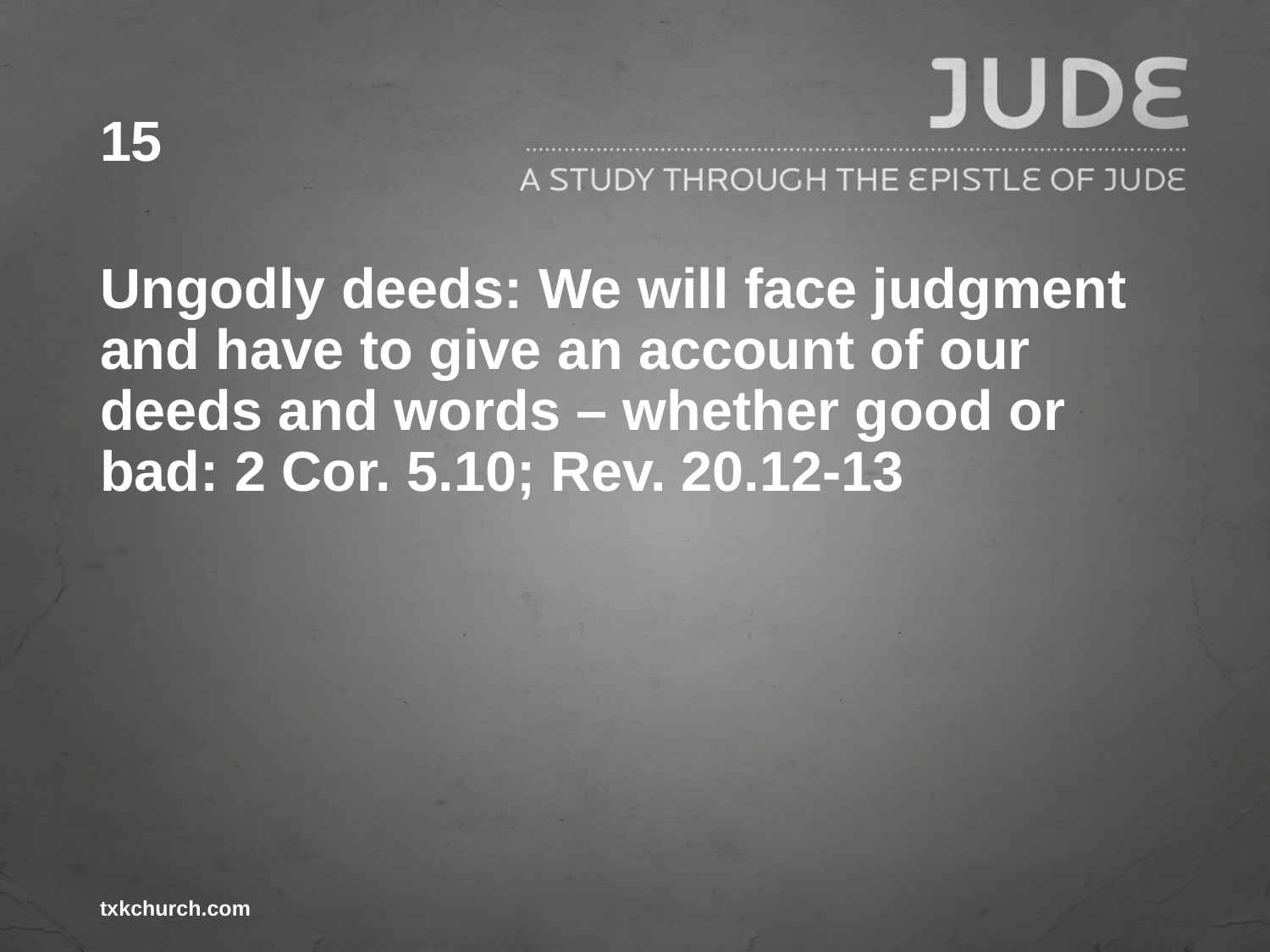

# 15
Ungodly deeds: We will face judgment and have to give an account of our deeds and words – whether good or bad: 2 Cor. 5.10; Rev. 20.12-13
txkchurch.com